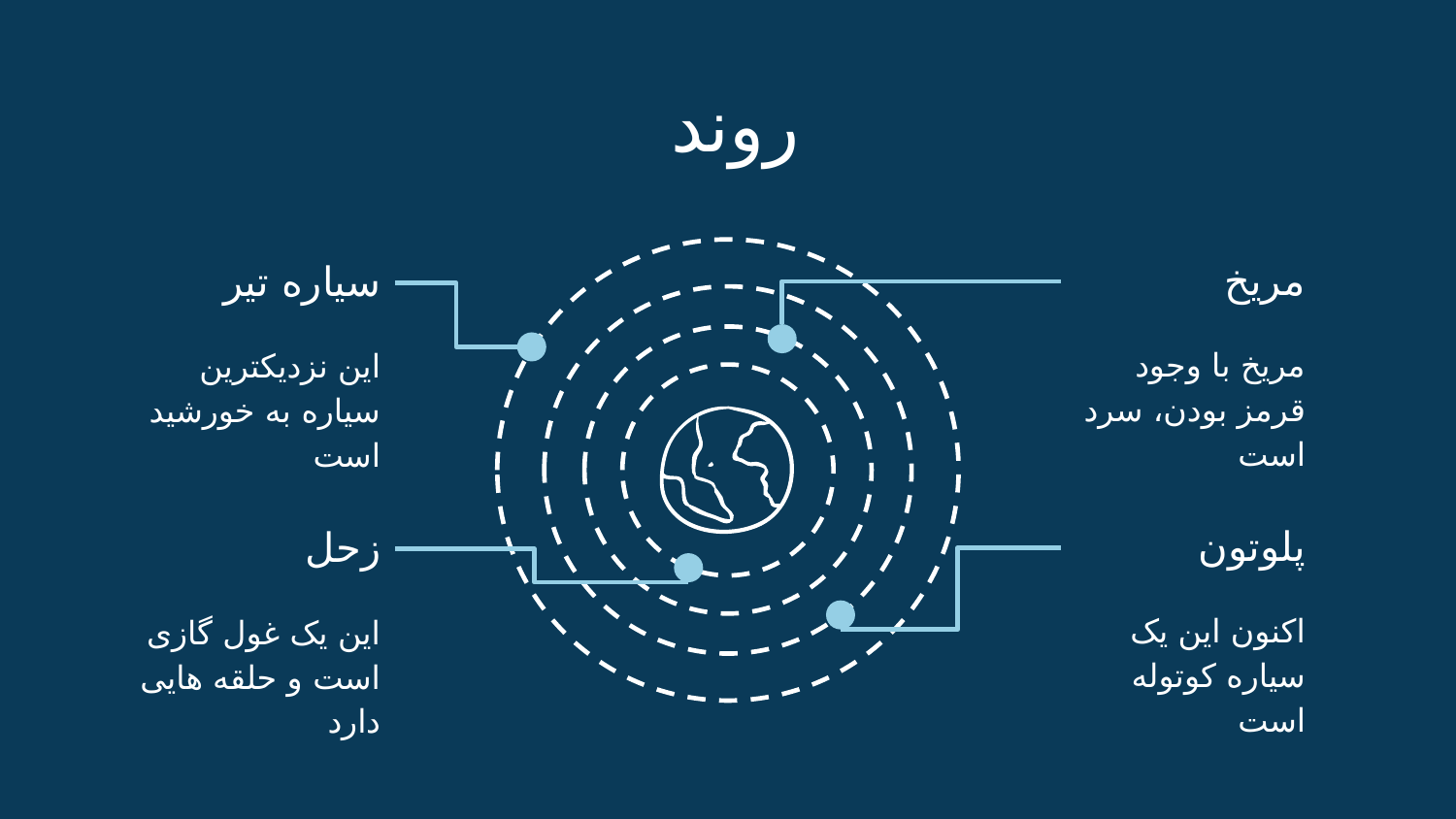

# روند

مریخ
سیاره تیر

مریخ با وجود قرمز بودن، سرد است

این نزدیکترین سیاره به خورشید است

پلوتون
زحل

اکنون این یک سیاره کوتوله است
این یک غول گازی است و حلقه هایی دارد